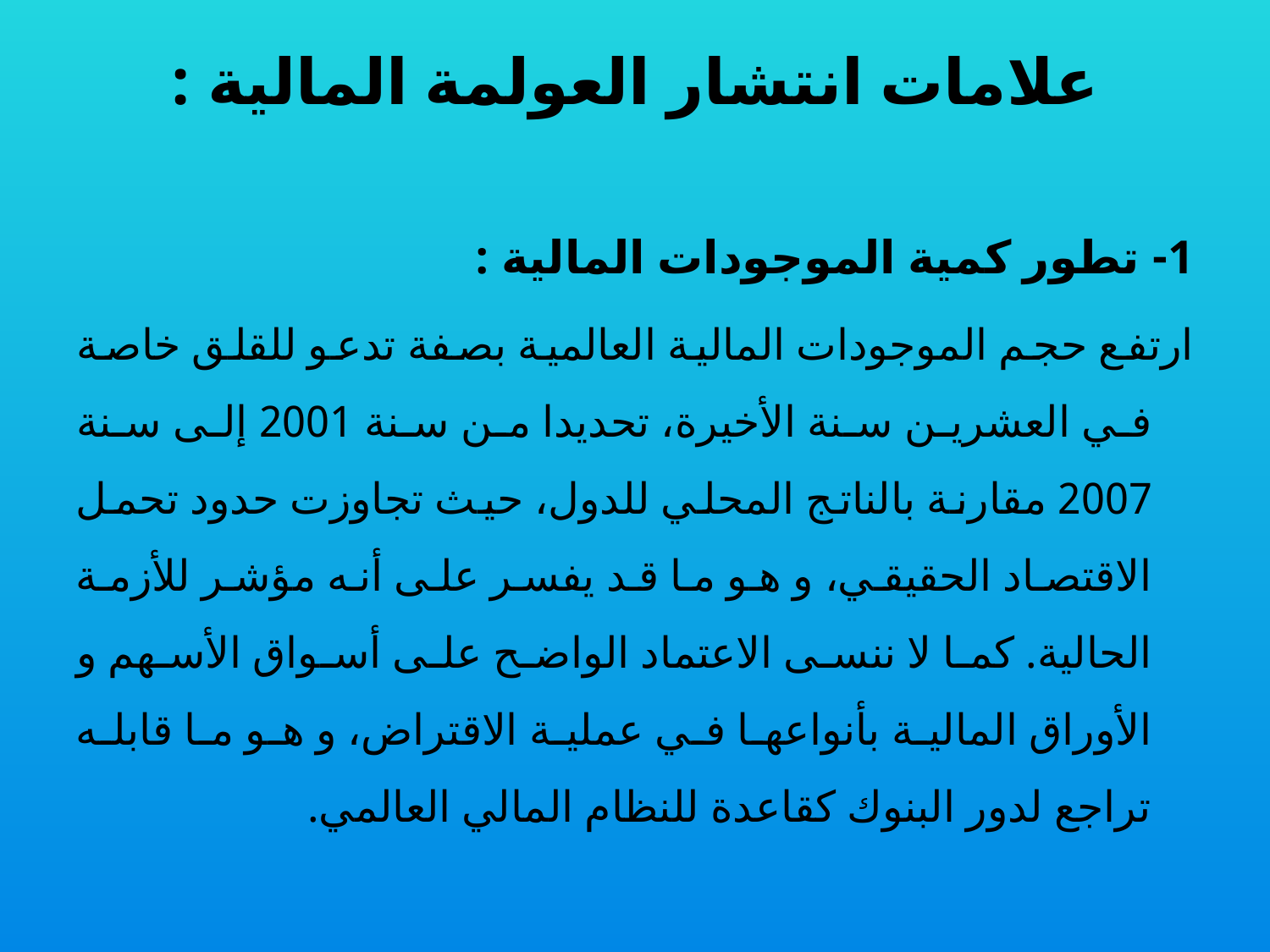

# علامات انتشار العولمة المالية :
1- تطور كمية الموجودات المالية :
ارتفع حجم الموجودات المالية العالمية بصفة تدعو للقلق خاصة في العشرين سنة الأخيرة، تحديدا من سنة 2001 إلى سنة 2007 مقارنة بالناتج المحلي للدول، حيث تجاوزت حدود تحمل الاقتصاد الحقيقي، و هو ما قد يفسر على أنه مؤشر للأزمة الحالية. كما لا ننسى الاعتماد الواضح على أسواق الأسهم و الأوراق المالية بأنواعها في عملية الاقتراض، و هو ما قابله تراجع لدور البنوك كقاعدة للنظام المالي العالمي.